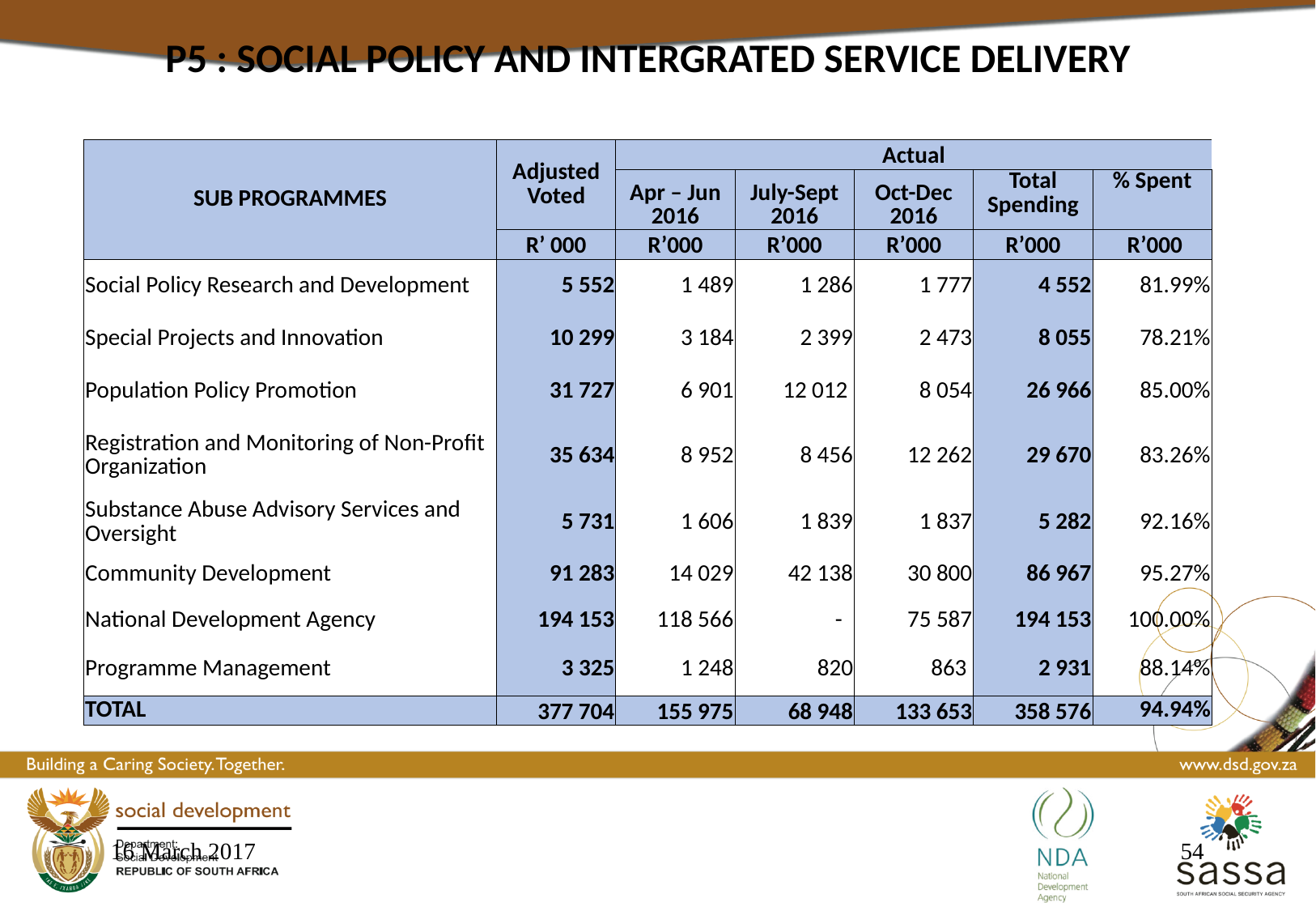

P5 : SOCIAL POLICY AND INTERGRATED SERVICE DELIVERY
| SUB PROGRAMMES | Adjusted Voted | Actual |  |  |  |  |
| --- | --- | --- | --- | --- | --- | --- |
|  |  | Apr – Jun 2016 | July-Sept 2016 | Oct-Dec 2016 | Total Spending | % Spent |
|  | R’ 000 | R’000 | R’000 | R’000 | R’000 | R’000 |
| Social Policy Research and Development | 5 552 | 1 489 | 1 286 | 1 777 | 4 552 | 81.99% |
| Special Projects and Innovation | 10 299 | 3 184 | 2 399 | 2 473 | 8 055 | 78.21% |
| Population Policy Promotion | 31 727 | 6 901 | 12 012 | 8 054 | 26 966 | 85.00% |
| Registration and Monitoring of Non-Profit Organization | 35 634 | 8 952 | 8 456 | 12 262 | 29 670 | 83.26% |
| Substance Abuse Advisory Services and Oversight | 5 731 | 1 606 | 1 839 | 1 837 | 5 282 | 92.16% |
| Community Development | 91 283 | 14 029 | 42 138 | 30 800 | 86 967 | 95.27% |
| National Development Agency | 194 153 | 118 566 | - | 75 587 | 194 153 | 100.00% |
| Programme Management | 3 325 | 1 248 | 820 | 863 | 2 931 | 88.14% |
| TOTAL | 377 704 | 155 975 | 68 948 | 133 653 | 358 576 | 94.94% |
16 March 2017
54